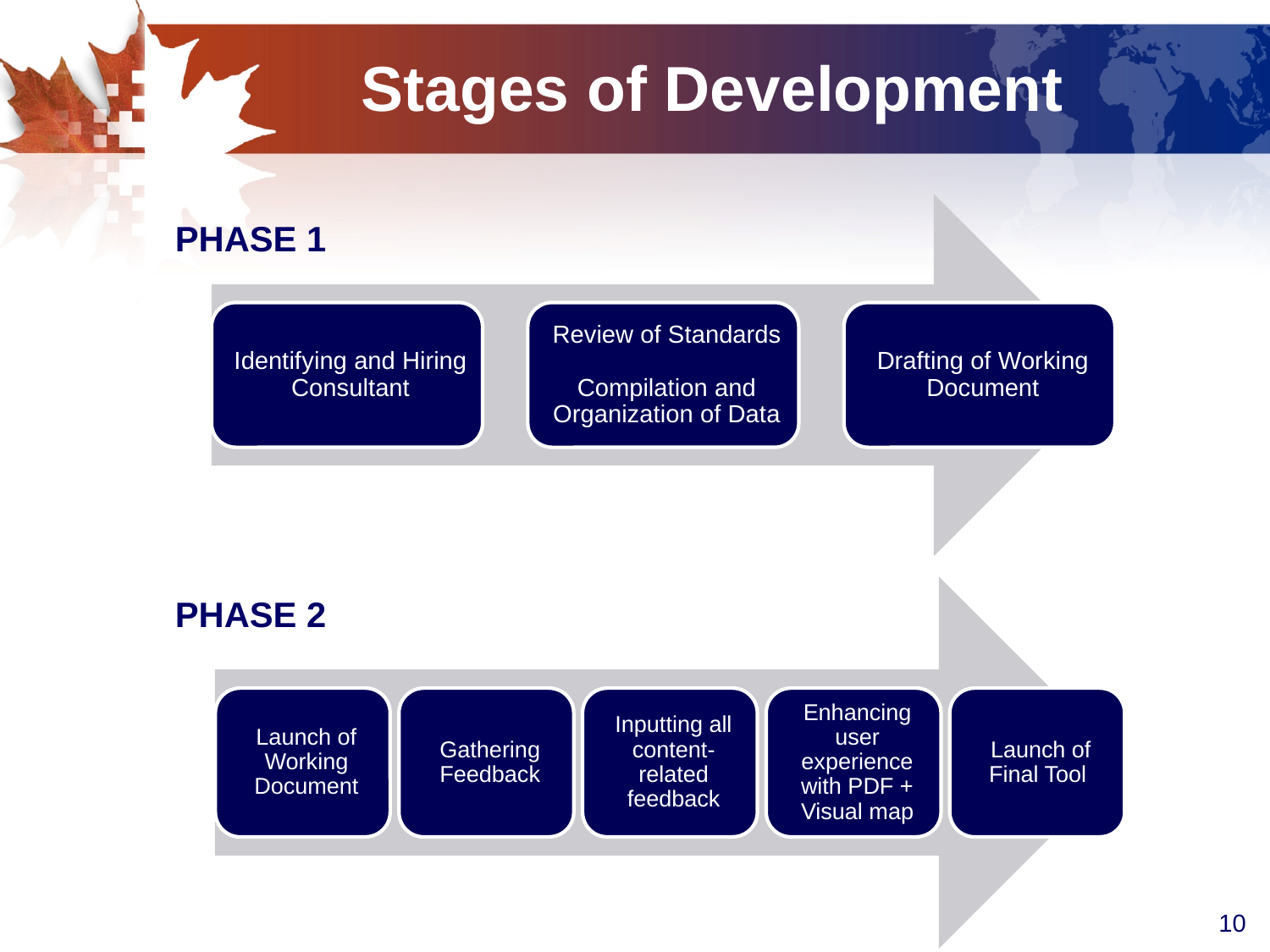

# Stages of Development
Identifying and Hiring Consultant
Review of Standards
Compilation and Organization of Data
Drafting of Working Document
PHASE 1
Launch of Working Document
Gathering Feedback
Inputting all content-related feedback
Enhancing user experience with PDF + Visual map
Launch of Final Tool
PHASE 2